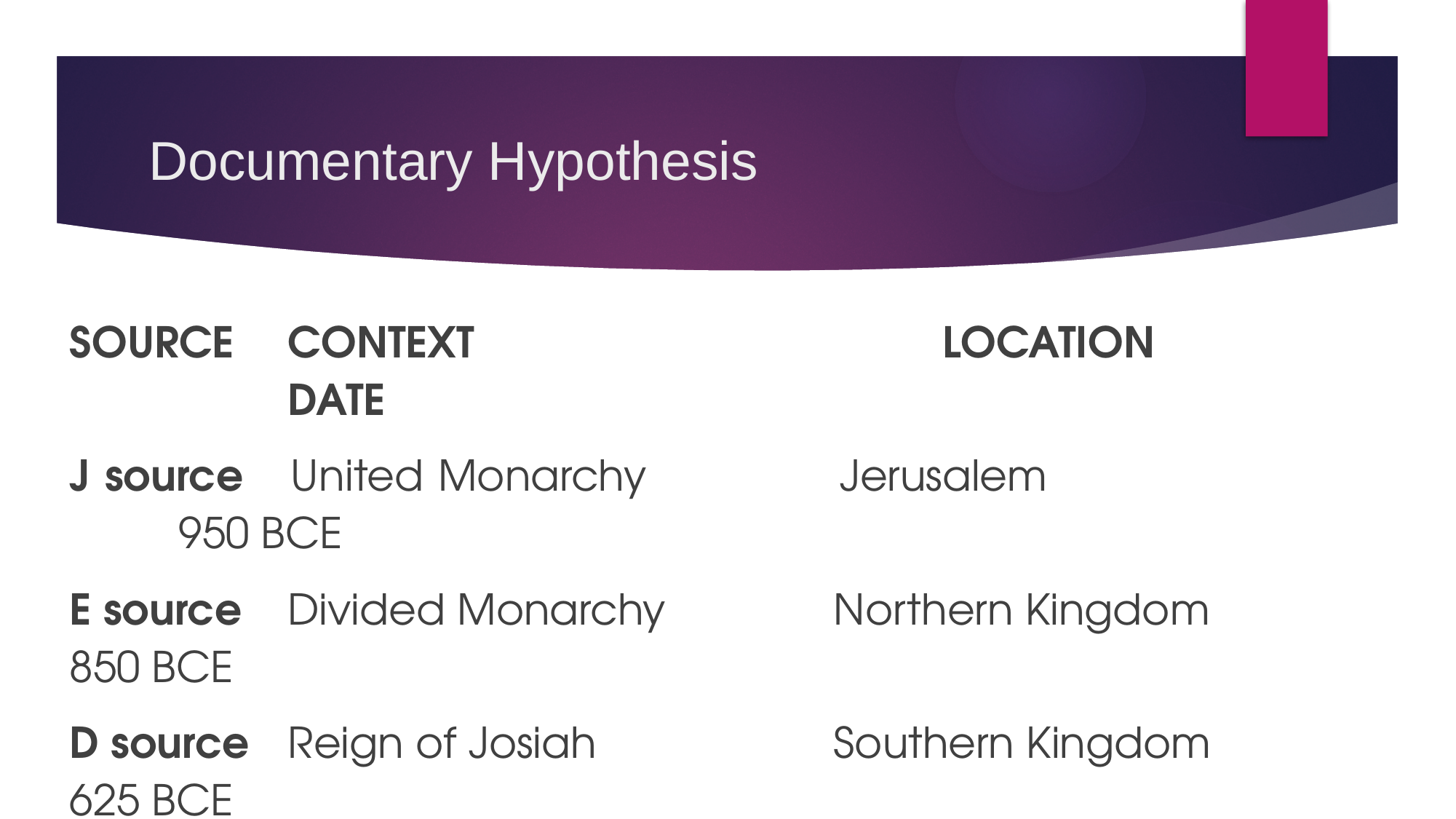

# Documentary Hypothesis
SOURCE	CONTEXT					LOCATION					DATE
J source	United Monarchy		Jerusalem					950 BCE
E source	Divided Monarchy		Northern Kingdom		850 BCE
D source	Reign of Josiah			Southern Kingdom		625 BCE
P source	End of the Exile			Babylon/Jerusalem	500 BCE